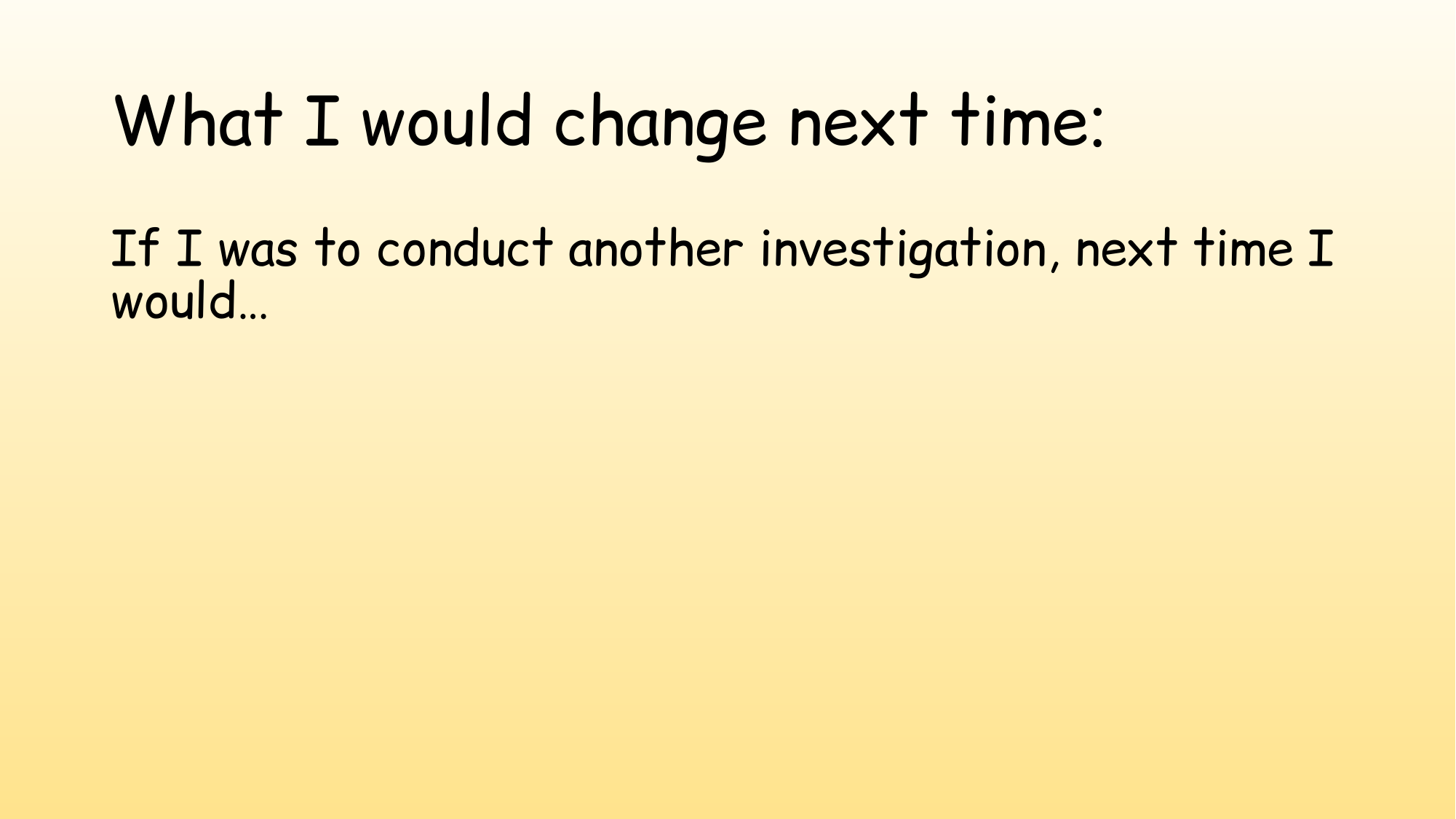

# What I would change next time:
If I was to conduct another investigation, next time I would…